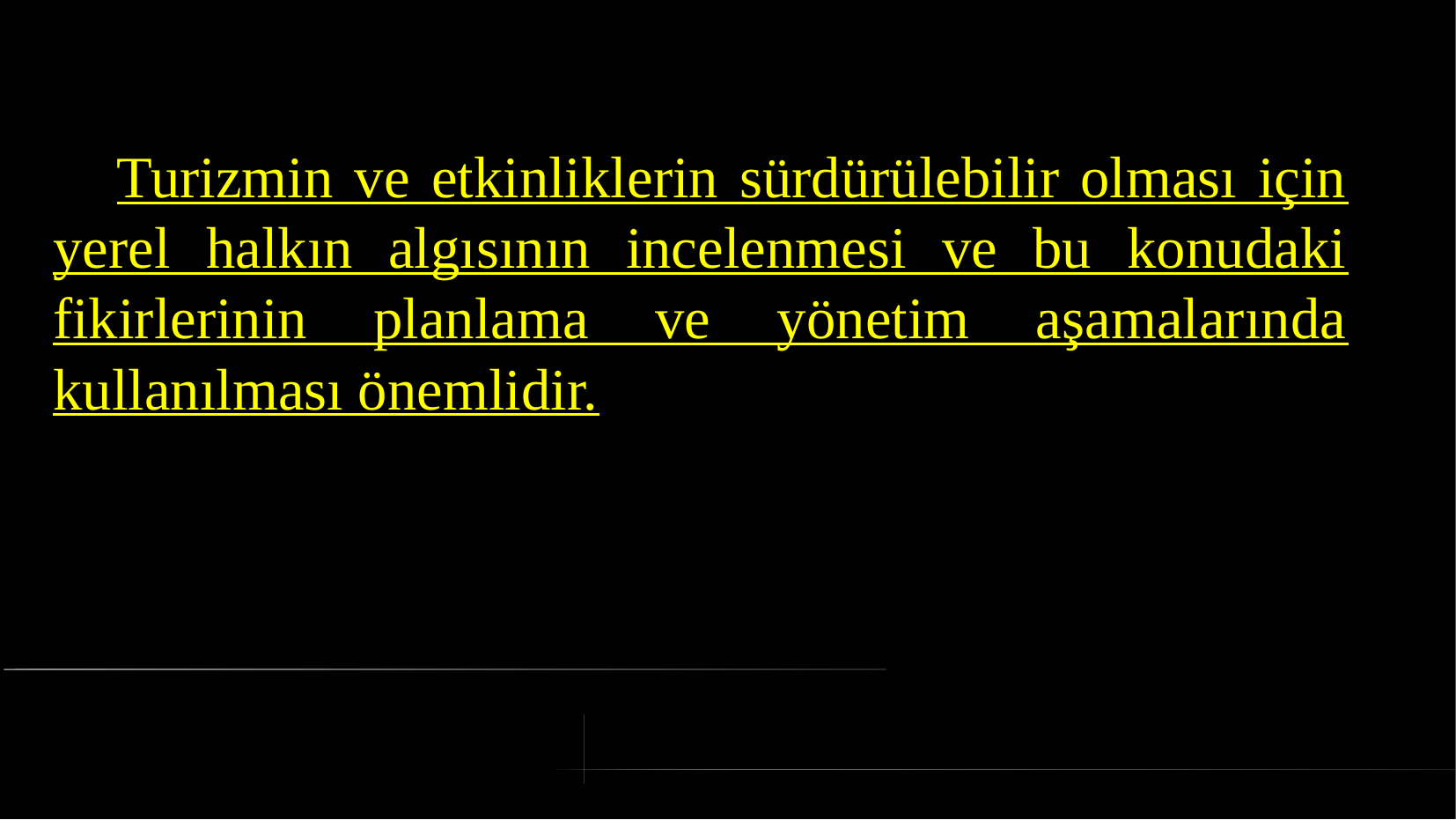

# Turizmin ve etkinliklerin sürdürülebilir olması için yerel halkın algısının incelenmesi ve bu konudaki fikirlerinin planlama ve yönetim aşamalarında kullanılması önemlidir.